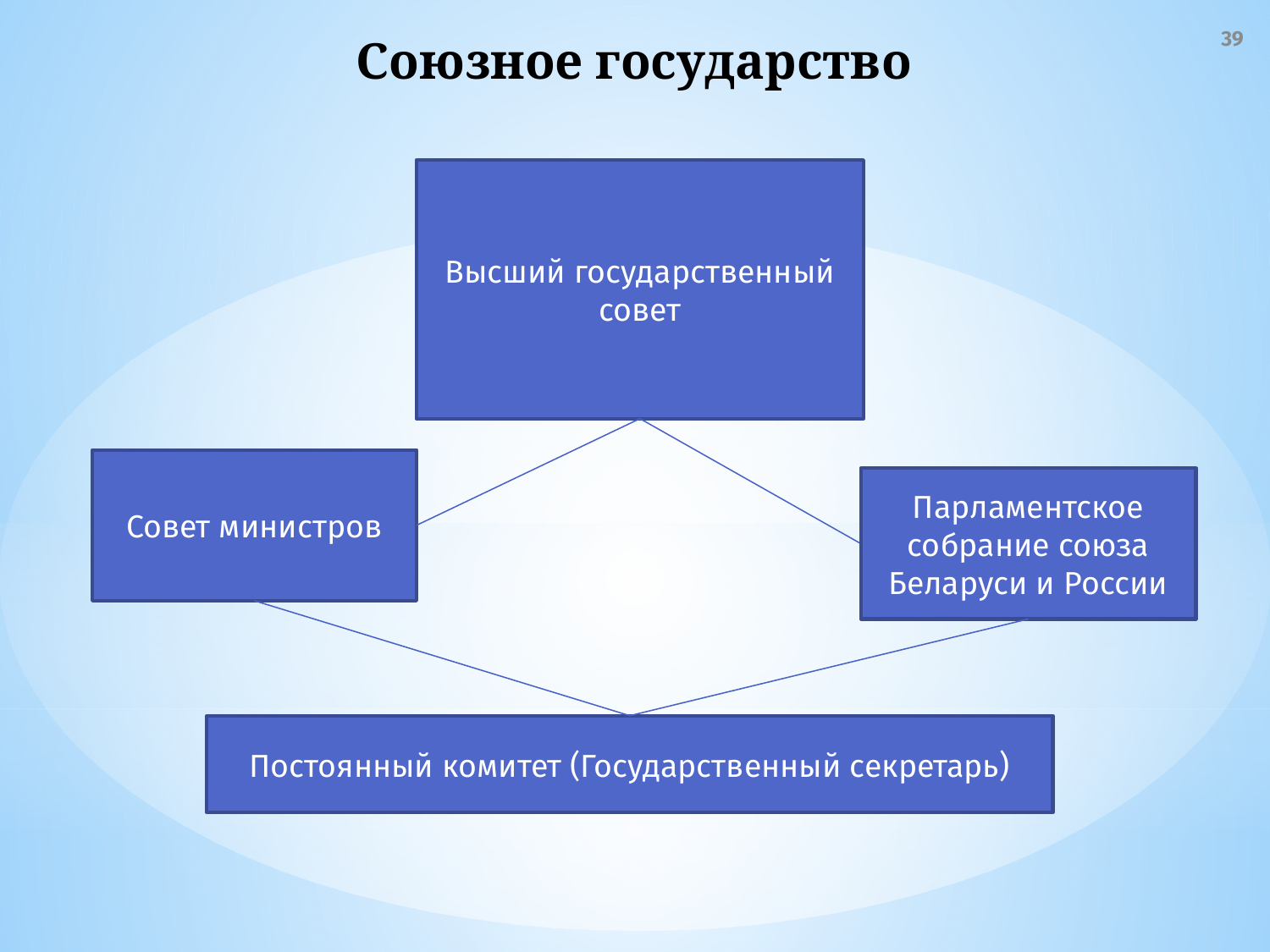

39
Союзное государство
Высший государственный совет
Совет министров
Парламентское собрание союза Беларуси и России
Постоянный комитет (Государственный секретарь)